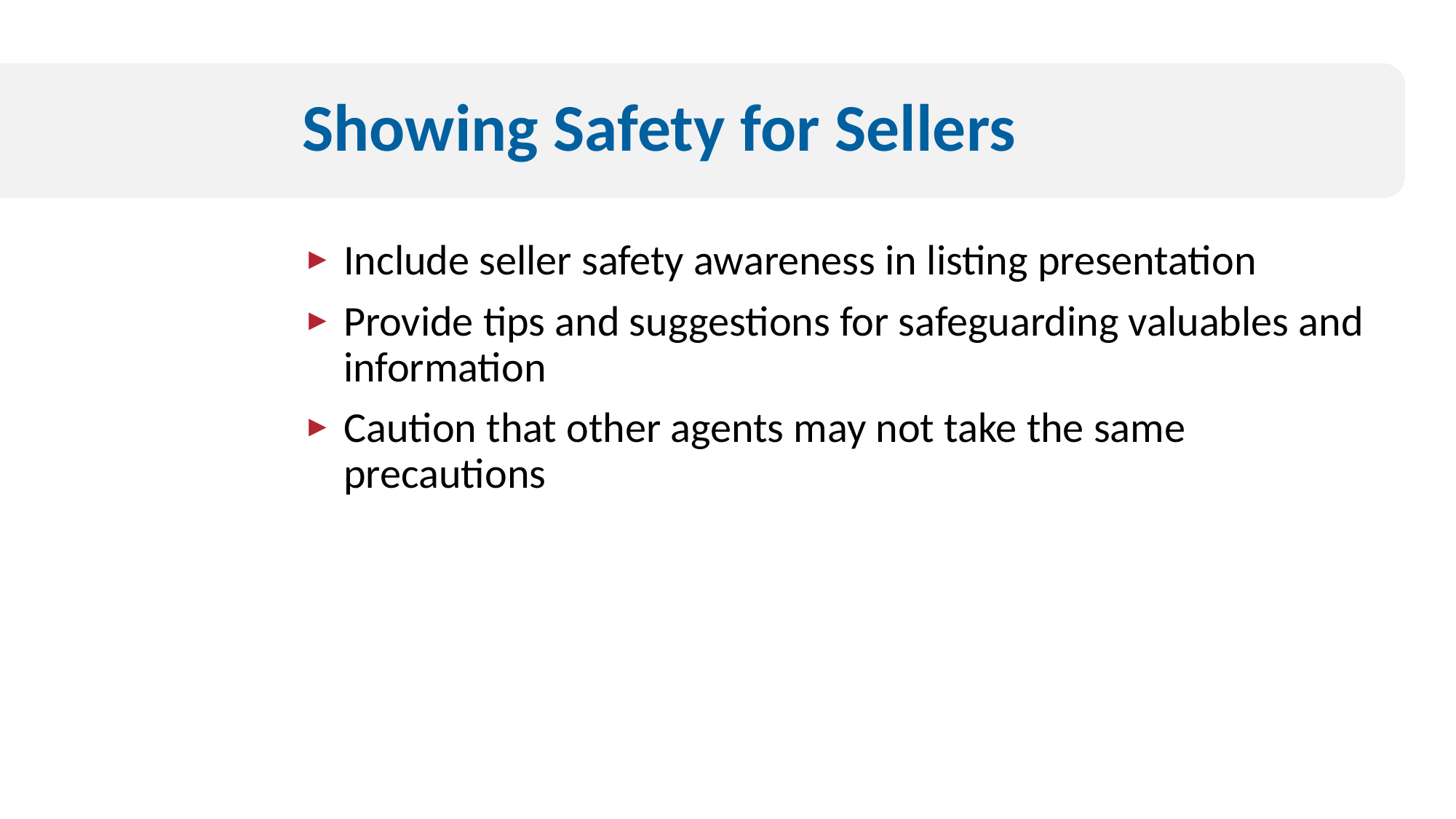

# Showing Safety for Sellers
Include seller safety awareness in listing presentation
Provide tips and suggestions for safeguarding valuables and information
Caution that other agents may not take the same precautions